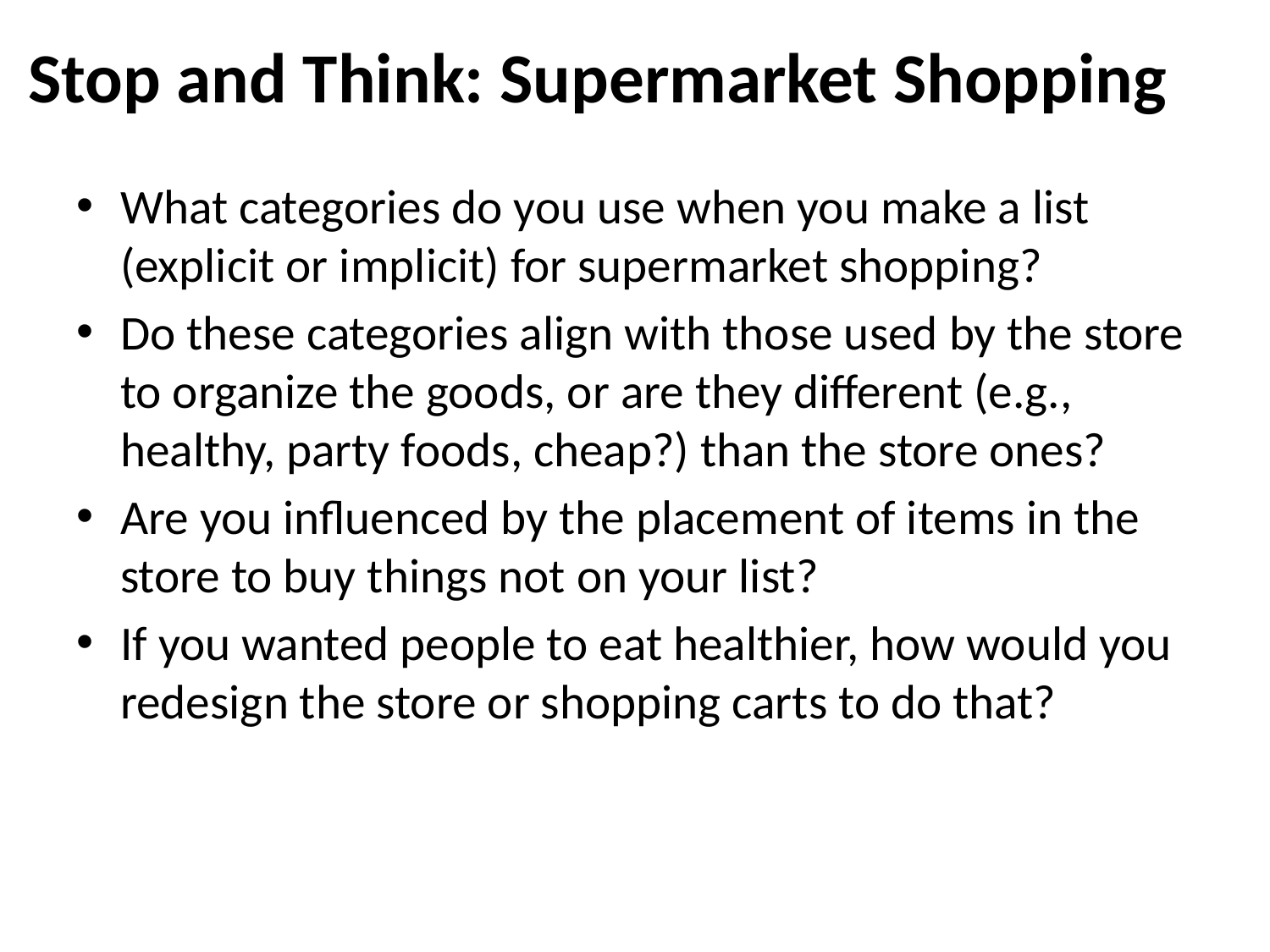

# Stop and Think: Supermarket Shopping
What categories do you use when you make a list (explicit or implicit) for supermarket shopping?
Do these categories align with those used by the store to organize the goods, or are they different (e.g., healthy, party foods, cheap?) than the store ones?
Are you influenced by the placement of items in the store to buy things not on your list?
If you wanted people to eat healthier, how would you redesign the store or shopping carts to do that?